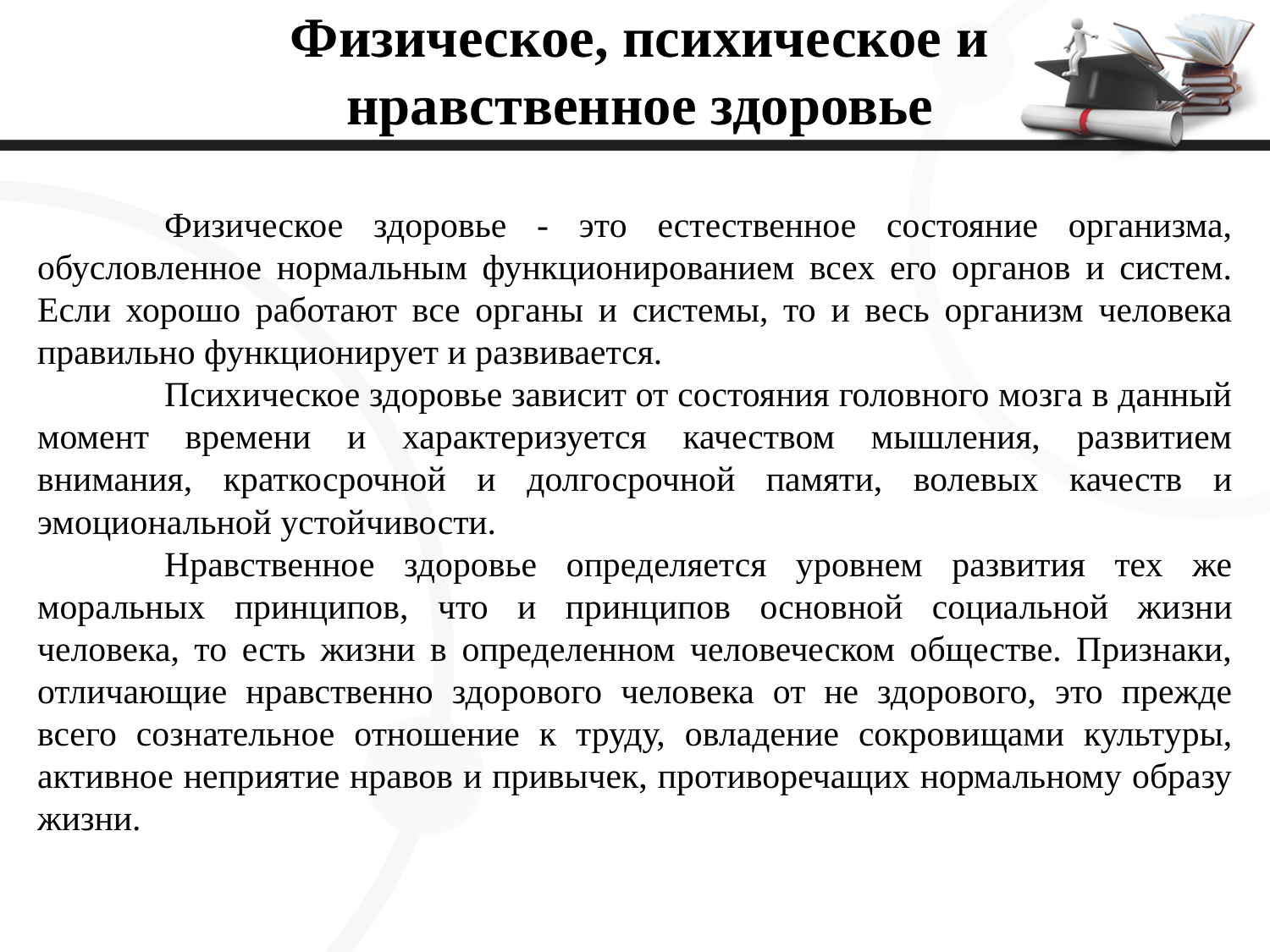

# Физическое, психическое и нравственное здоровье
	Физическое здоровье - это естественное состояние организма, обусловленное нормальным функционированием всех его органов и систем. Если хорошо работают все органы и системы, то и весь организм человека правильно функционирует и развивается.
	Психическое здоровье зависит от состояния головного мозга в данный момент времени и характеризуется качеством мышления, развитием внимания, краткосрочной и долгосрочной памяти, волевых качеств и эмоциональной устойчивости.
	Нравственное здоровье определяется уровнем развития тех же моральных принципов, что и принципов основной социальной жизни человека, то есть жизни в определенном человеческом обществе. Признаки, отличающие нравственно здорового человека от не здорового, это прежде всего сознательное отношение к труду, овладение сокровищами культуры, активное неприятие нравов и привычек, противоречащих нормальному образу жизни.